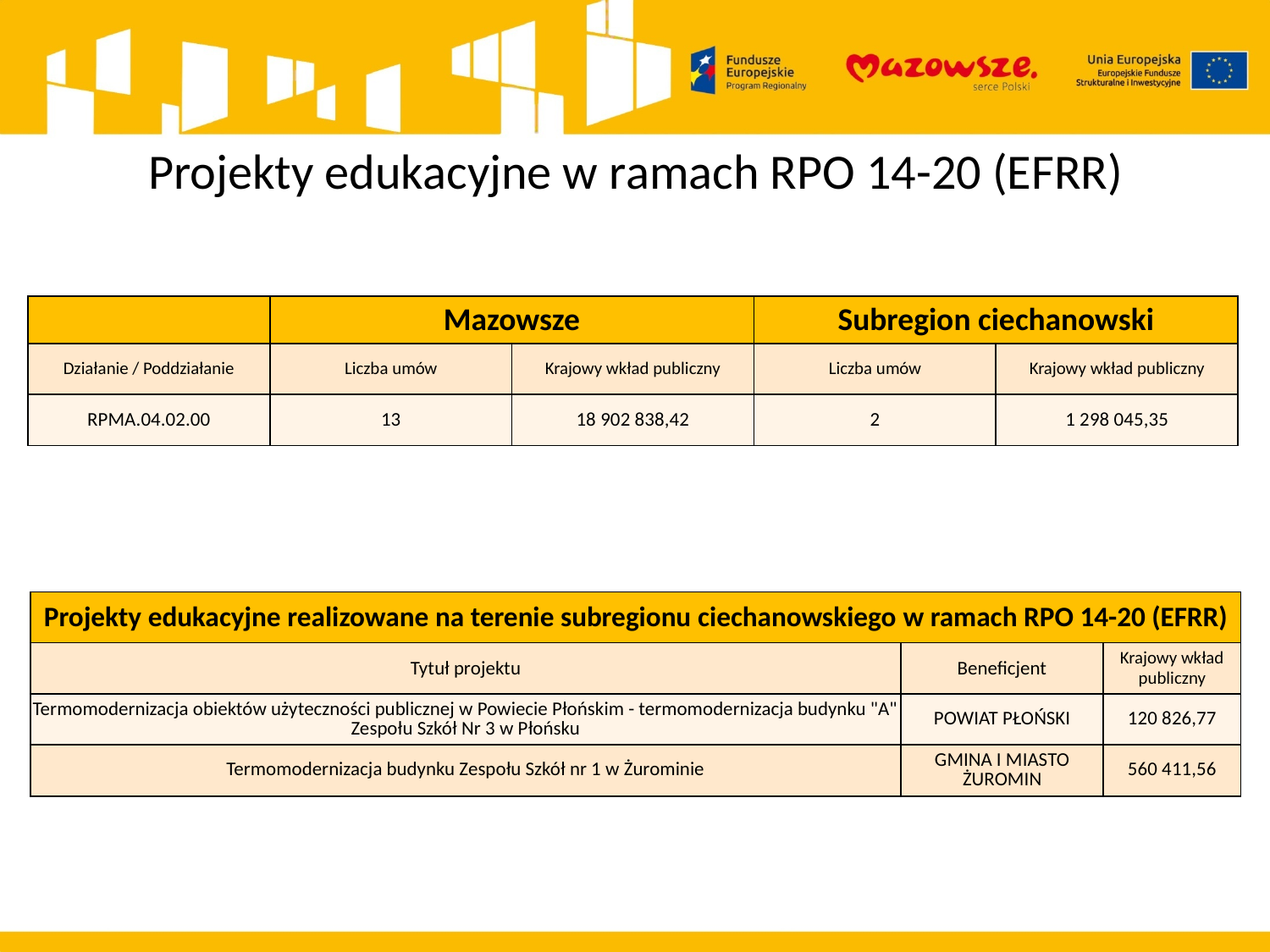

# Projekty edukacyjne w ramach RPO 14-20 (EFRR)
|  | Mazowsze |  | Subregion ciechanowski |  |
| --- | --- | --- | --- | --- |
| Działanie / Poddziałanie | Liczba umów | Krajowy wkład publiczny | Liczba umów | Krajowy wkład publiczny |
| RPMA.04.02.00 | 13 | 18 902 838,42 | 2 | 1 298 045,35 |
| Projekty edukacyjne realizowane na terenie subregionu ciechanowskiego w ramach RPO 14-20 (EFRR) |  |  |
| --- | --- | --- |
| Tytuł projektu | Beneficjent | Krajowy wkład publiczny |
| Termomodernizacja obiektów użyteczności publicznej w Powiecie Płońskim - termomodernizacja budynku "A" Zespołu Szkół Nr 3 w Płońsku | POWIAT PŁOŃSKI | 120 826,77 |
| Termomodernizacja budynku Zespołu Szkół nr 1 w Żurominie | GMINA I MIASTO ŻUROMIN | 560 411,56 |